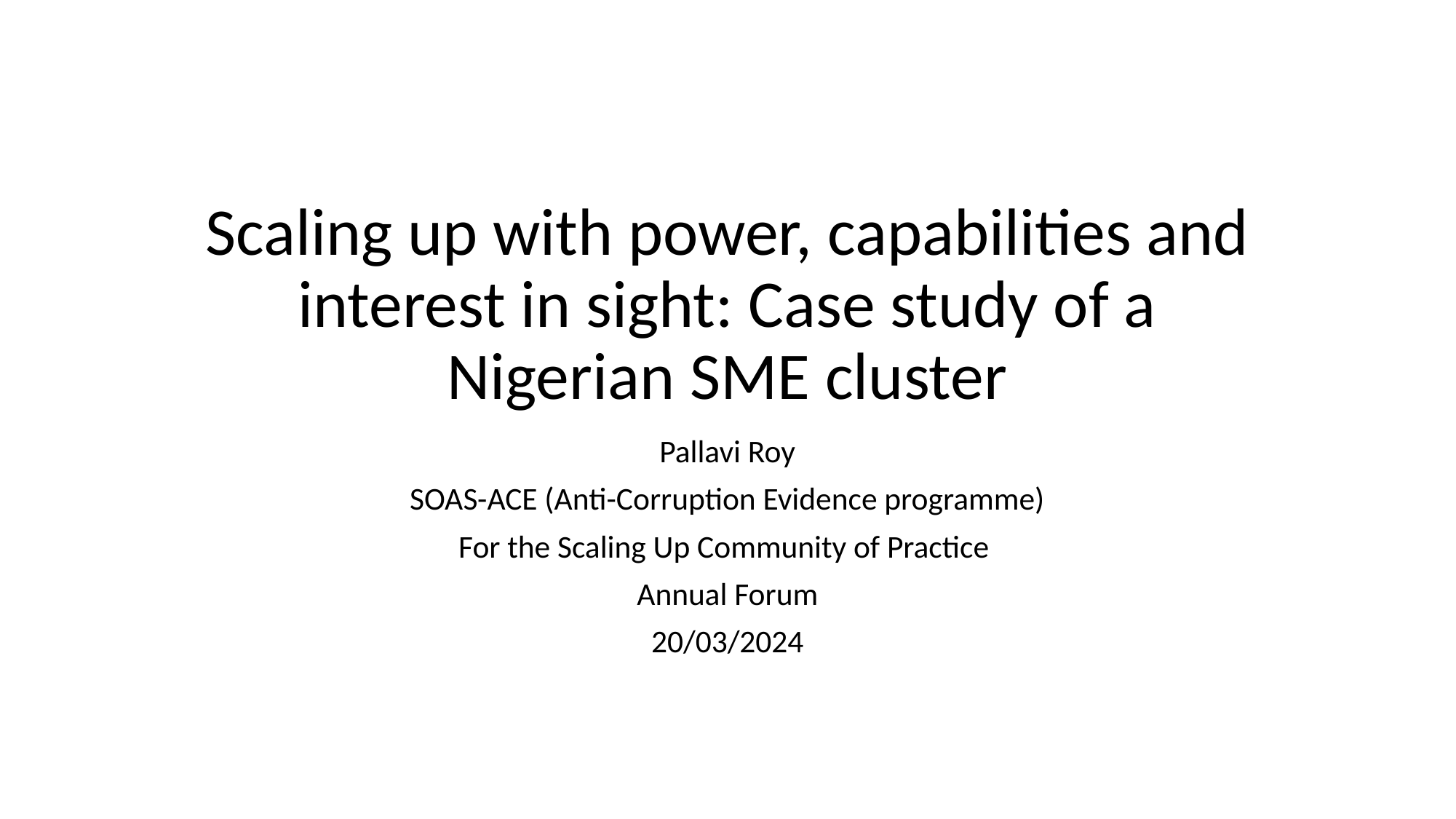

# Scaling up with power, capabilities and interest in sight: Case study of a Nigerian SME cluster
Pallavi Roy
SOAS-ACE (Anti-Corruption Evidence programme)
For the Scaling Up Community of Practice
Annual Forum
20/03/2024